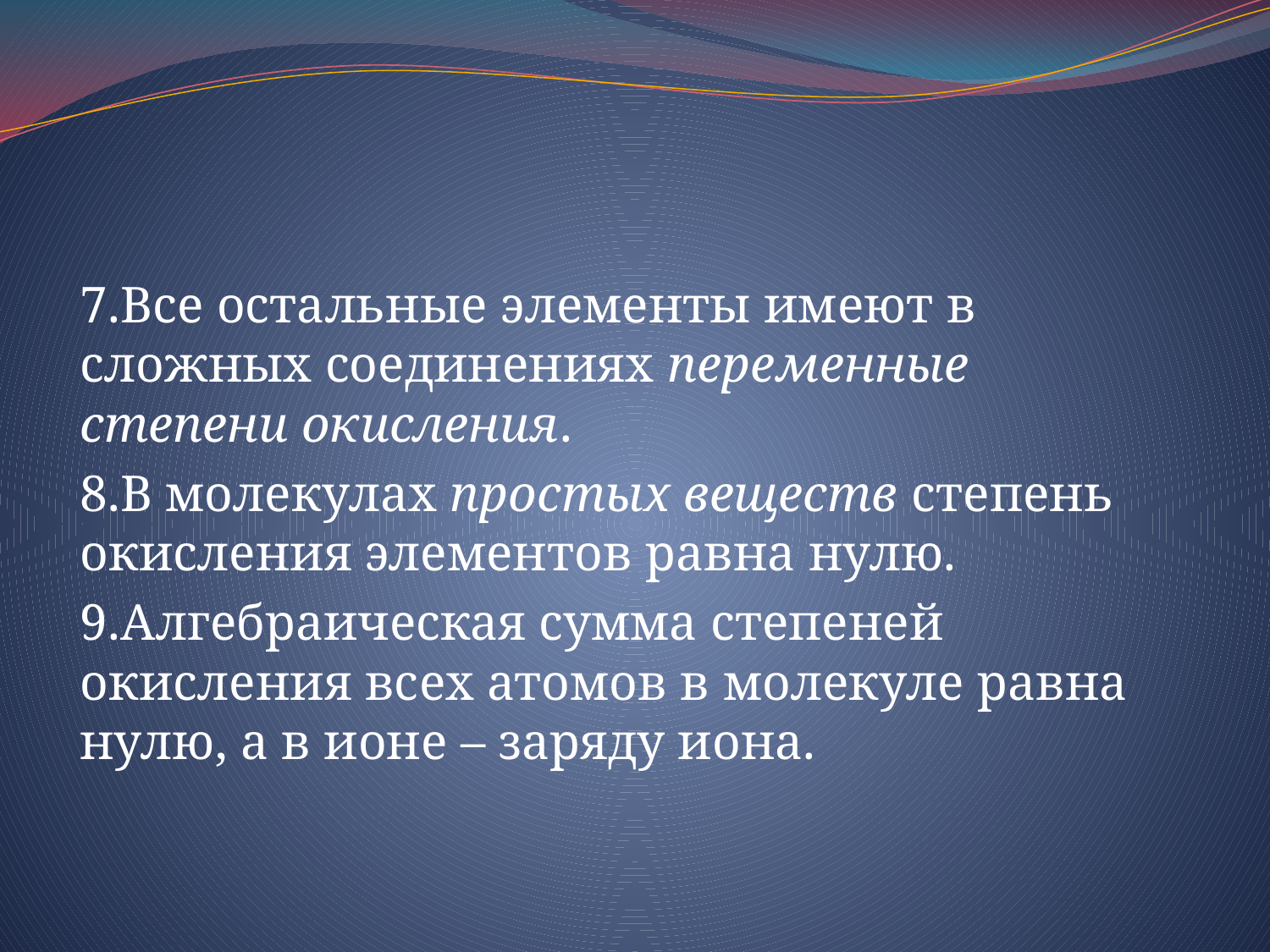

7.Все остальные элементы имеют в сложных соединениях переменные степени окисления.
8.В молекулах простых веществ степень окисления элементов равна нулю.
9.Алгебраическая сумма степеней окисления всех атомов в молекуле равна нулю, а в ионе – заряду иона.